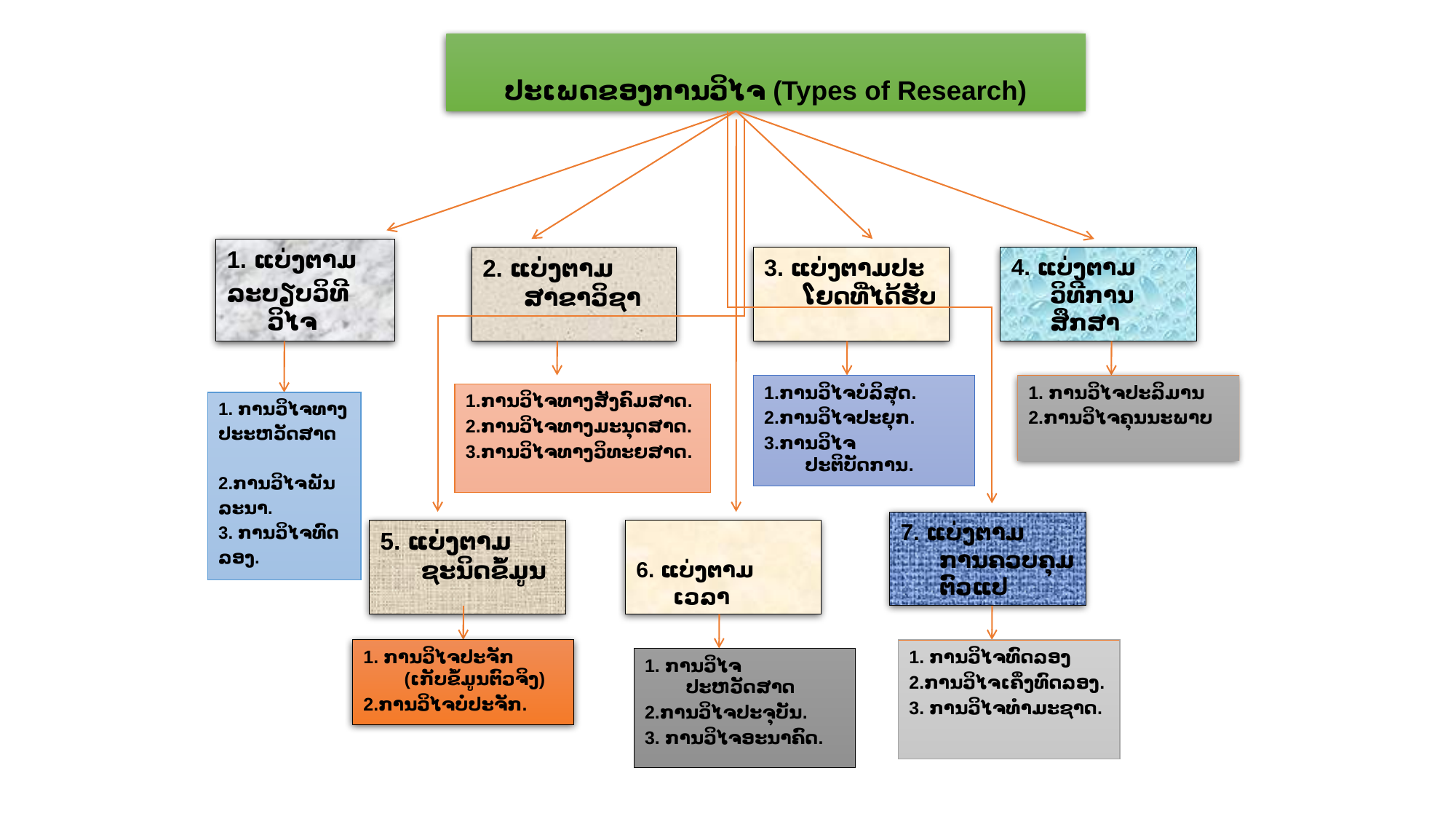

ປະເພດຂອງການວິໄຈ (Types of Research)
1. ແບ່ງຕາມ
ລະບຽບວິທີວິໄຈ
2. ແບ່ງຕາມສາຂາວິຊາ
3. ແບ່ງຕາມປະໂຍດທີ່ໄດ້ຮັບ
4. ແບ່ງຕາມວິທີການສຶກສາ
1.ການວິໄຈບໍລິສຸດ.
2.ການວິໄຈປະຍຸກ.
3.ການວິໄຈປະຕິບັດການ.
1. ການວິໄຈປະລິມານ
2.ການວິໄຈຄຸນນະພາບ

1.ການວິໄຈທາງສັງຄົມສາດ.
2.ການວິໄຈທາງມະນຸດສາດ.
3.ການວິໄຈທາງວິທະຍສາດ.
1. ການວິໄຈທາງ
ປະະຫວັດສາດ

2.ການວິໄຈພັນ
ລະນາ.
3. ການວິໄຈທົດ
ລອງ.

7. ແບ່ງຕາມການຄວບຄຸມຕົວແປ
5. ແບ່ງຕາມຊະນິດຂໍ້ມູນ

6. ແບ່ງຕາມເວລາ
1. ການວິໄຈປະຈັກ (ເກັບຂໍ້ມູນຕົວຈິງ)
2.ການວິໄຈບໍ່ປະຈັກ.

1. ການວິໄຈທົດລອງ
2.ການວິໄຈເຄິ່ງທົດລອງ.
3. ການວິໄຈທຳມະຊາດ.

1. ການວິໄຈປະຫວັດສາດ
2.ການວິໄຈປະຈຸບັນ.
3. ການວິໄຈອະນາຄົດ.